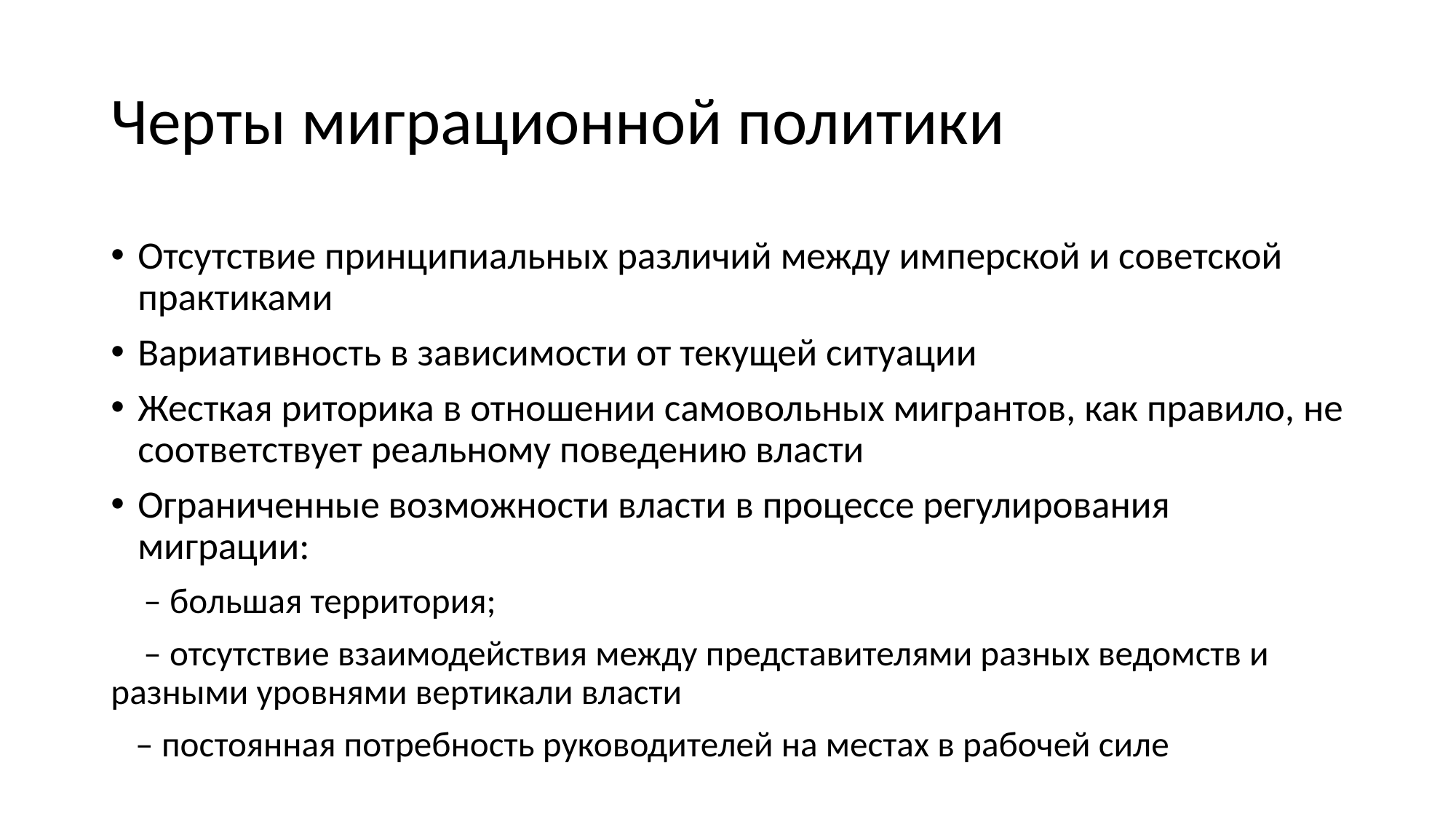

# Черты миграционной политики
Отсутствие принципиальных различий между имперской и советской практиками
Вариативность в зависимости от текущей ситуации
Жесткая риторика в отношении самовольных мигрантов, как правило, не соответствует реальному поведению власти
Ограниченные возможности власти в процессе регулирования миграции:
    – большая территория;
    – отсутствие взаимодействия между представителями разных ведомств и разными уровнями вертикали власти
   – постоянная потребность руководителей на местах в рабочей силе